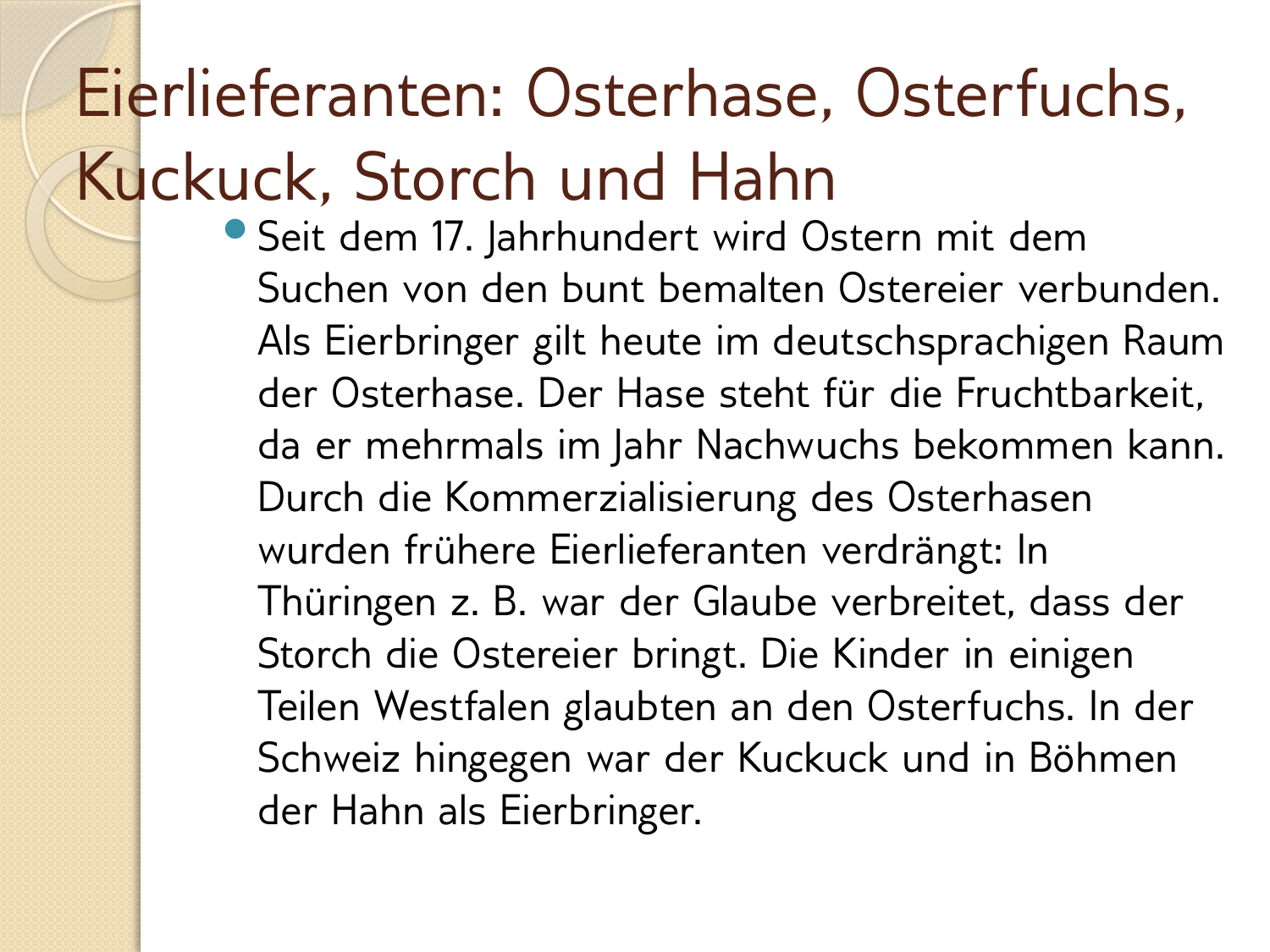

# Eierlieferanten: Osterhase, Osterfuchs, Kuckuck, Storch und Hahn
Seit dem 17. Jahrhundert wird Ostern mit dem Suchen von den bunt bemalten Ostereier verbunden. Als Eierbringer gilt heute im deutschsprachigen Raum der Osterhase. Der Hase steht für die Fruchtbarkeit, da er mehrmals im Jahr Nachwuchs bekommen kann. Durch die Kommerzialisierung des Osterhasen wurden frühere Eierlieferanten verdrängt: In Thüringen z. B. war der Glaube verbreitet, dass der Storch die Ostereier bringt. Die Kinder in einigen Teilen Westfalen glaubten an den Osterfuchs. In der Schweiz hingegen war der Kuckuck und in Böhmen der Hahn als Eierbringer.